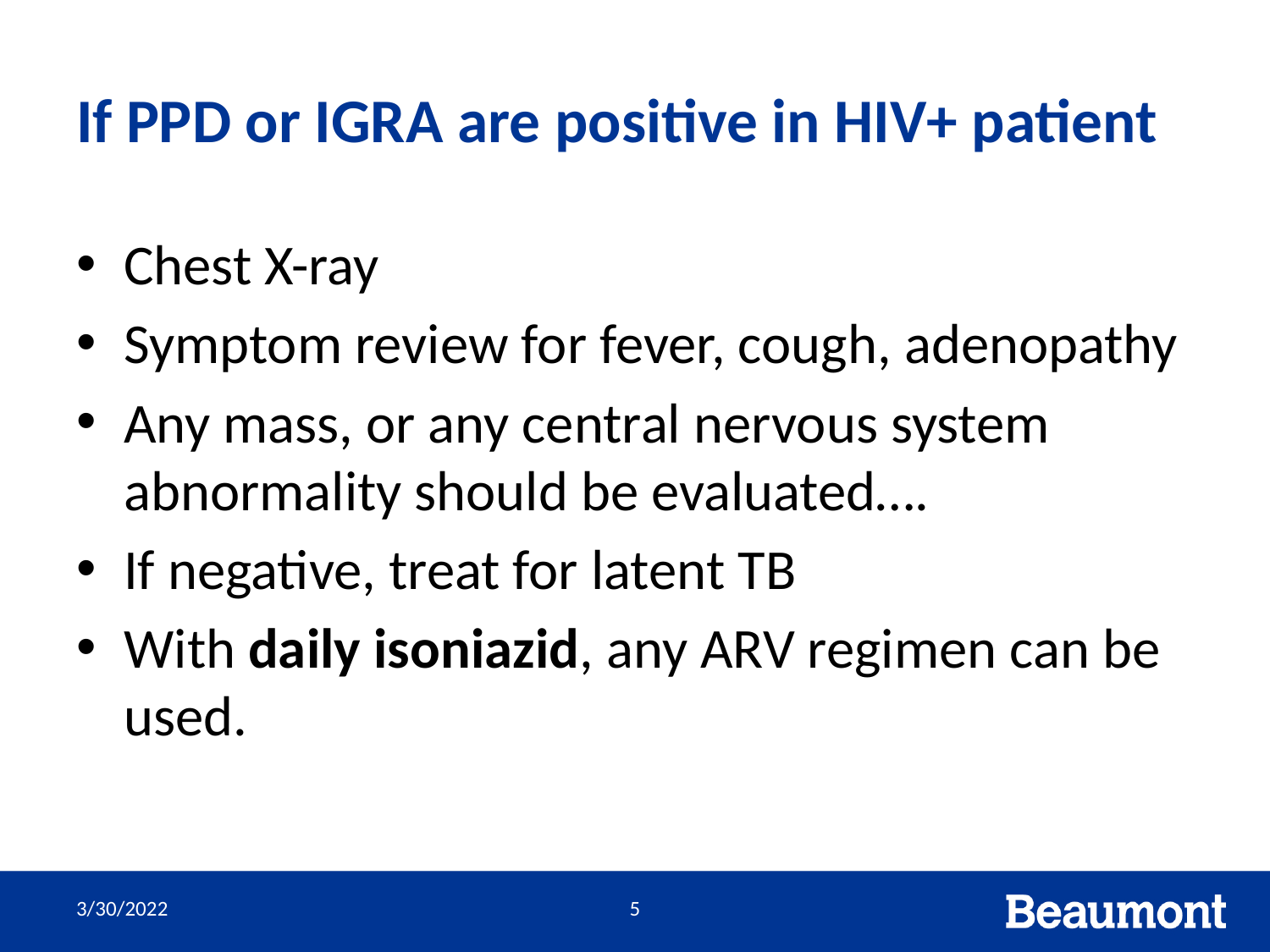

# If PPD or IGRA are positive in HIV+ patient
Chest X-ray
Symptom review for fever, cough, adenopathy
Any mass, or any central nervous system abnormality should be evaluated….
If negative, treat for latent TB
With daily isoniazid, any ARV regimen can be used.

3/30/2022
5